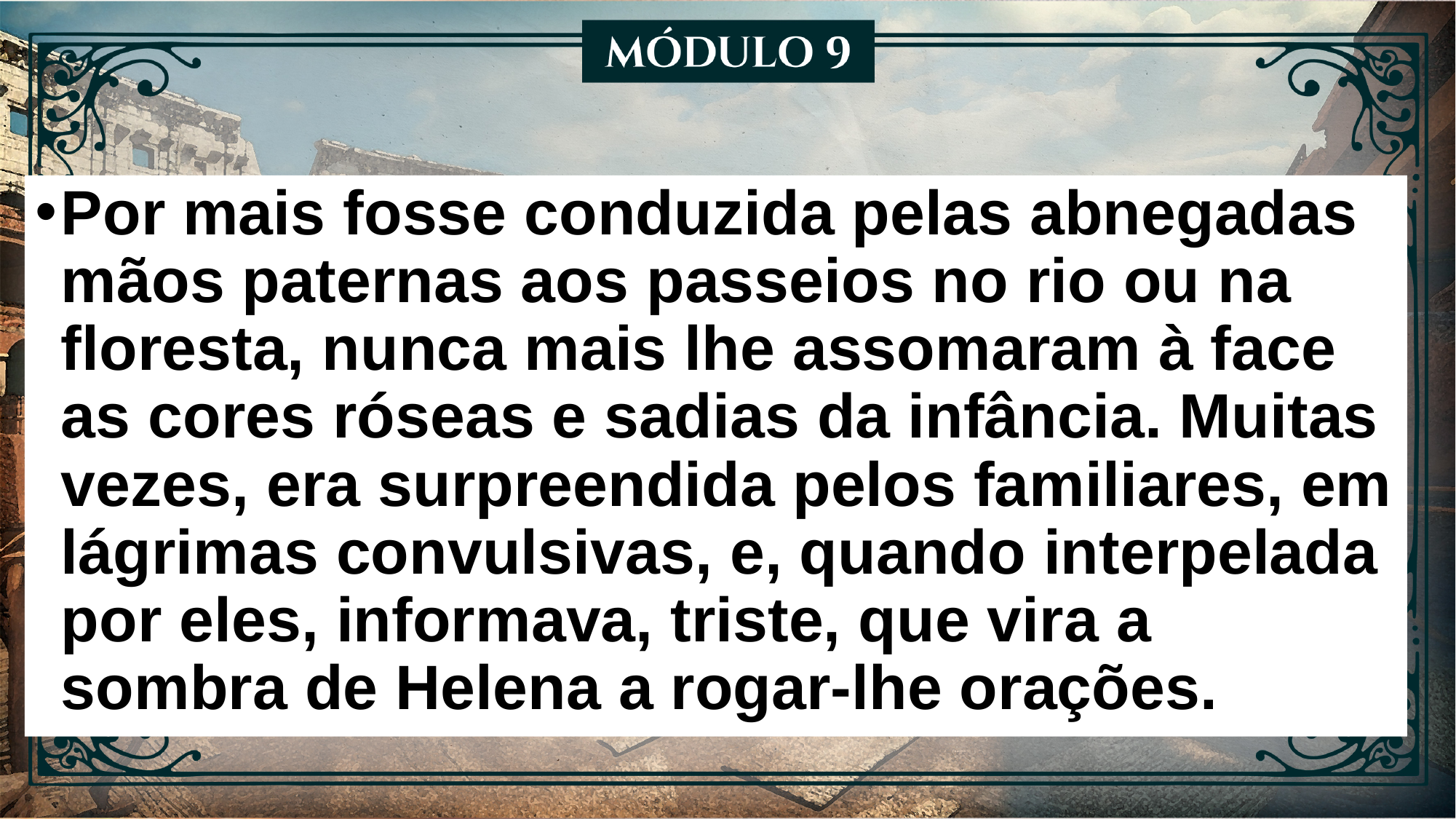

Por mais fosse conduzida pelas abnegadas mãos paternas aos passeios no rio ou na floresta, nunca mais lhe assomaram à face as cores róseas e sadias da infância. Muitas vezes, era surpreendida pelos familiares, em lágrimas convulsivas, e, quando interpelada por eles, informava, triste, que vira a sombra de Helena a rogar-lhe orações.